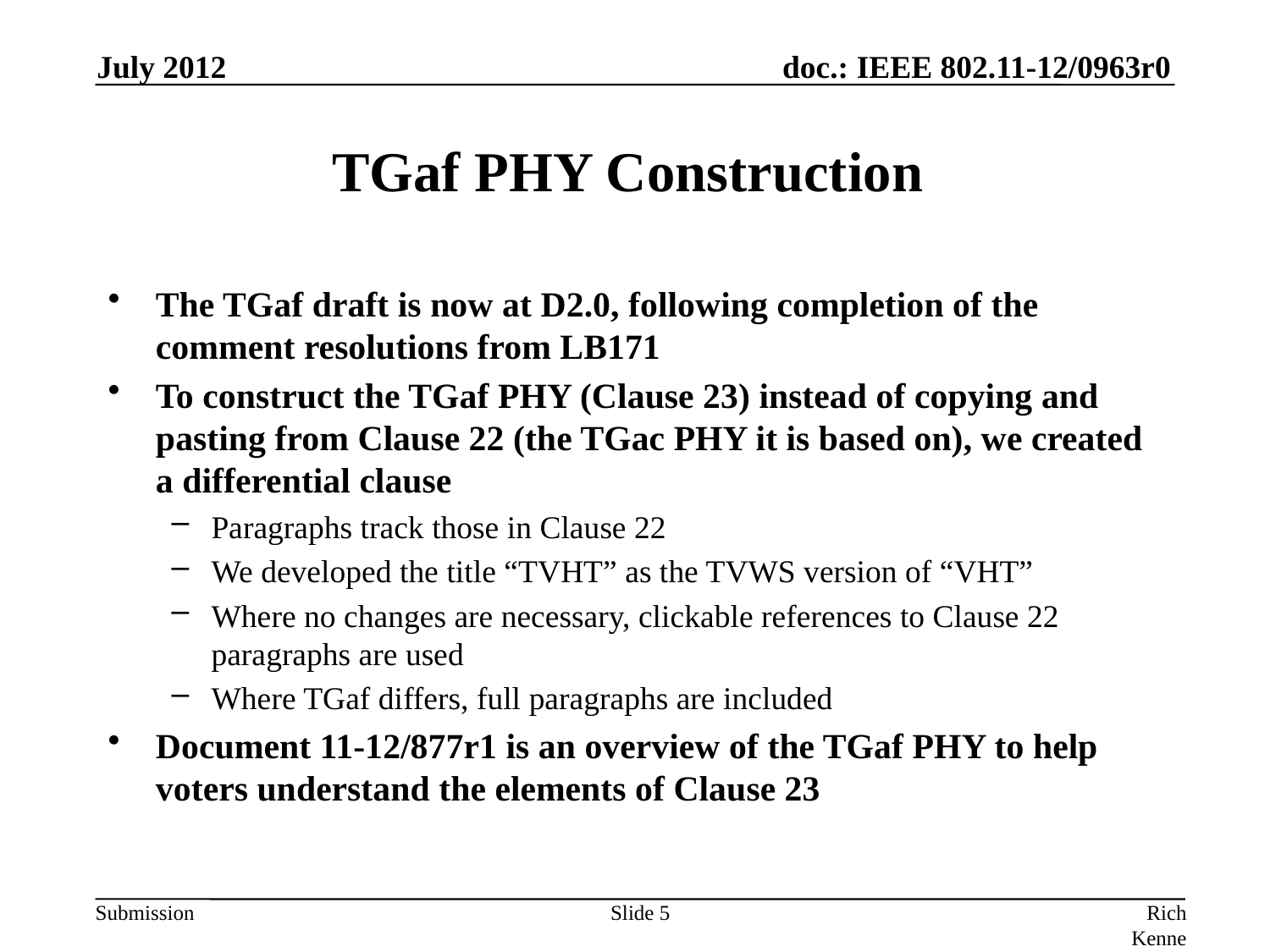

July 2012
# TGaf PHY Construction
The TGaf draft is now at D2.0, following completion of the comment resolutions from LB171
To construct the TGaf PHY (Clause 23) instead of copying and pasting from Clause 22 (the TGac PHY it is based on), we created a differential clause
Paragraphs track those in Clause 22
We developed the title “TVHT” as the TVWS version of “VHT”
Where no changes are necessary, clickable references to Clause 22 paragraphs are used
Where TGaf differs, full paragraphs are included
Document 11-12/877r1 is an overview of the TGaf PHY to help voters understand the elements of Clause 23
Slide 5
Rich Kennedy, Research In Motion